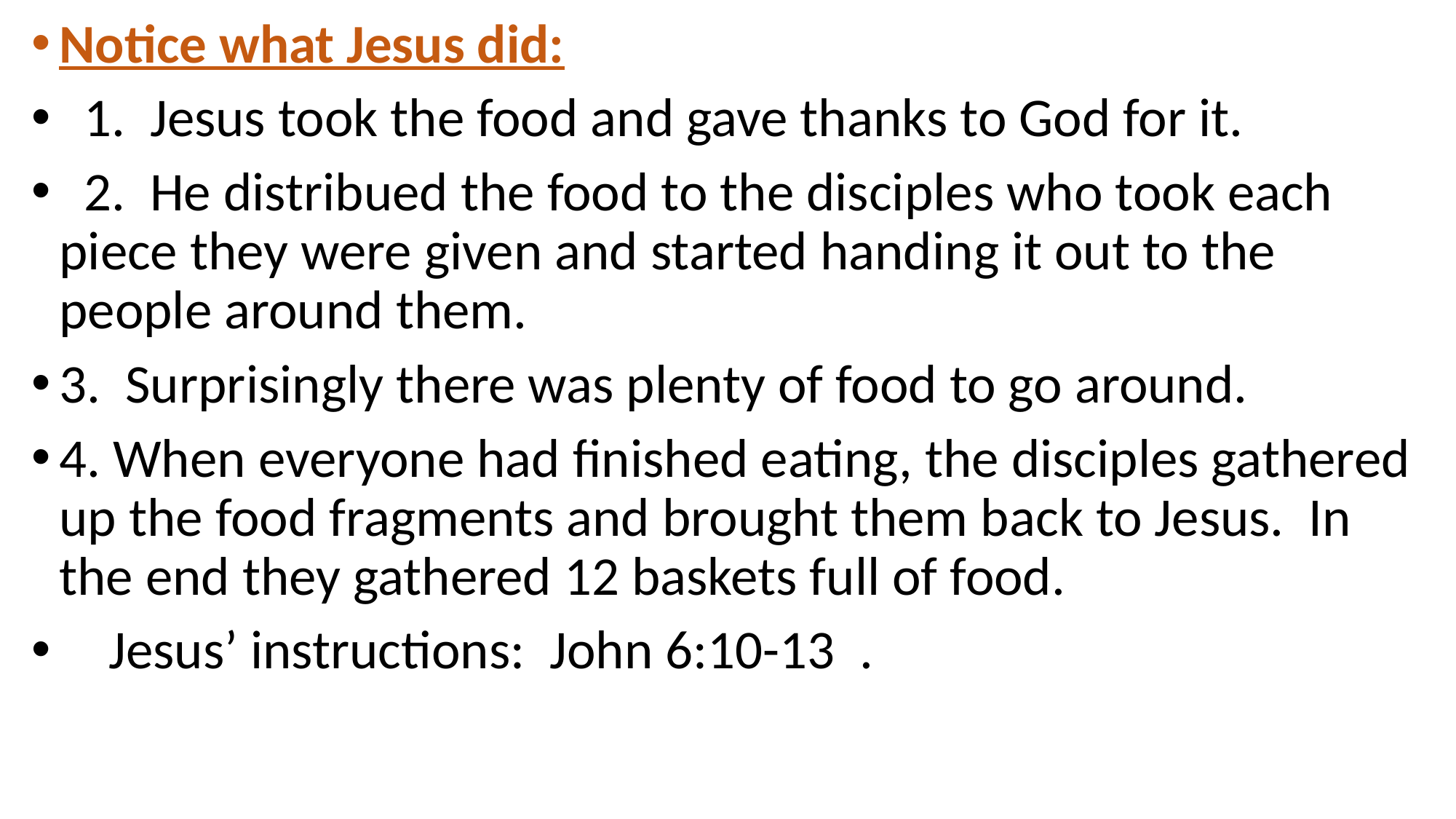

Notice what Jesus did:
  1.  Jesus took the food and gave thanks to God for it.
  2.  He distribued the food to the disciples who took each piece they were given and started handing it out to the people around them.
3.  Surprisingly there was plenty of food to go around.
4. When everyone had finished eating, the disciples gathered up the food fragments and brought them back to Jesus.  In the end they gathered 12 baskets full of food.
    Jesus’ instructions:  John 6:10-13  .